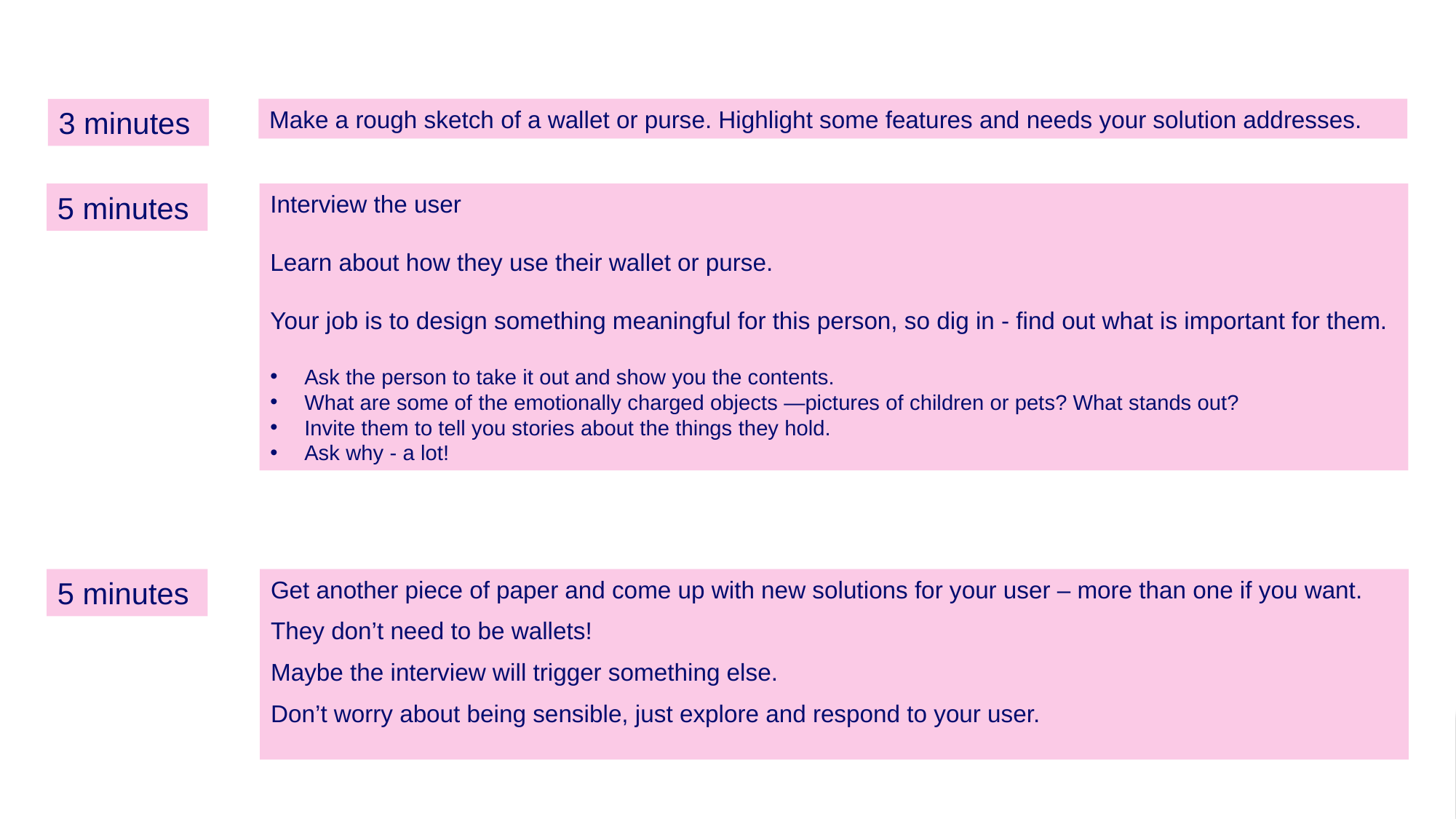

3 minutes
Make a rough sketch of a wallet or purse. Highlight some features and needs your solution addresses.
5 minutes
Interview the user

Learn about how they use their wallet or purse.

Your job is to design something meaningful for this person, so dig in - find out what is important for them.

Ask the person to take it out and show you the contents.
What are some of the emotionally charged objects —pictures of children or pets? What stands out?
Invite them to tell you stories about the things they hold.
Ask why - a lot!
5 minutes
Get another piece of paper and come up with new solutions for your user – more than one if you want.
They don’t need to be wallets!
Maybe the interview will trigger something else.
Don’t worry about being sensible, just explore and respond to your user.